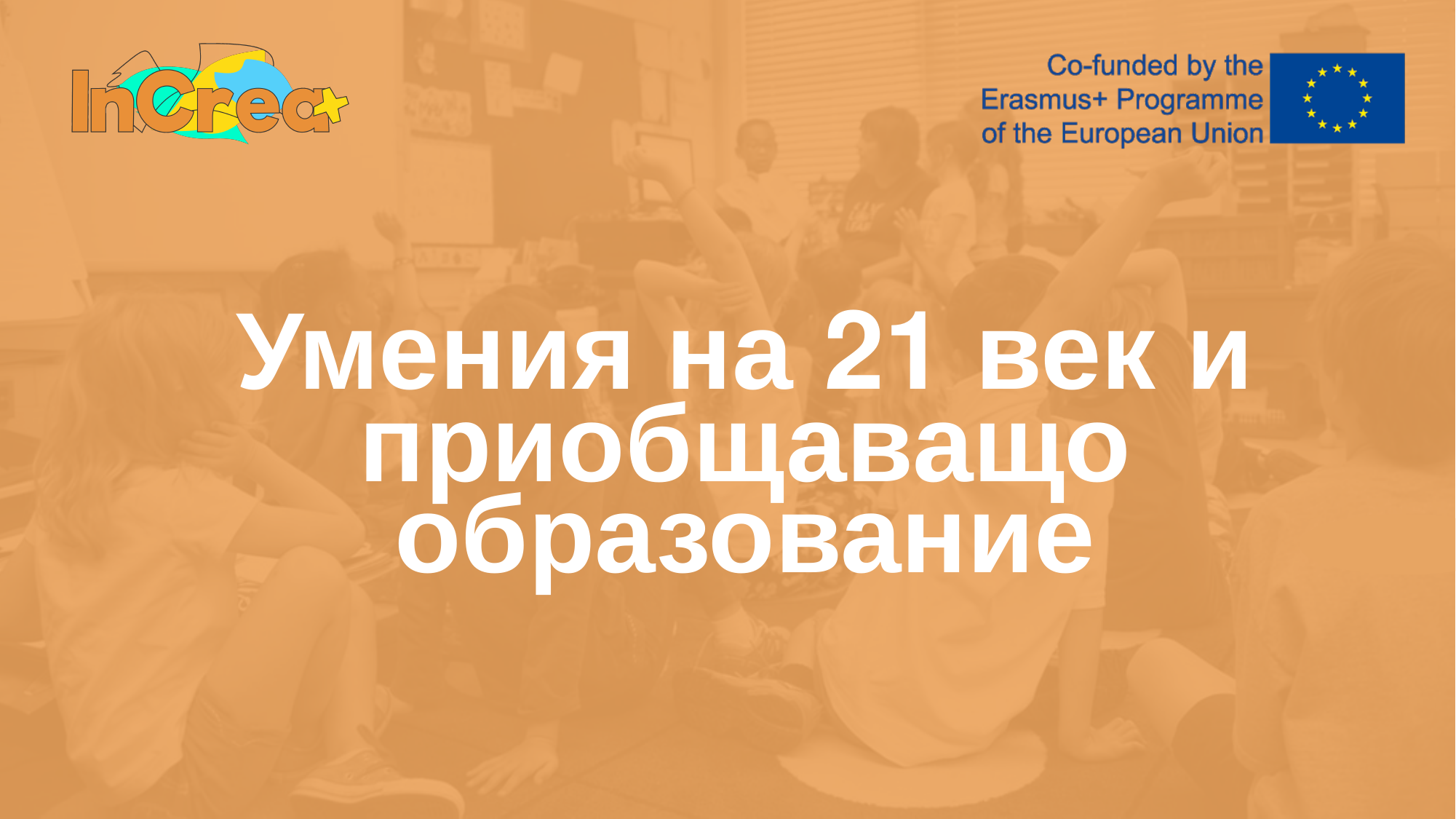

Умения на 21 век и приобщаващо образование